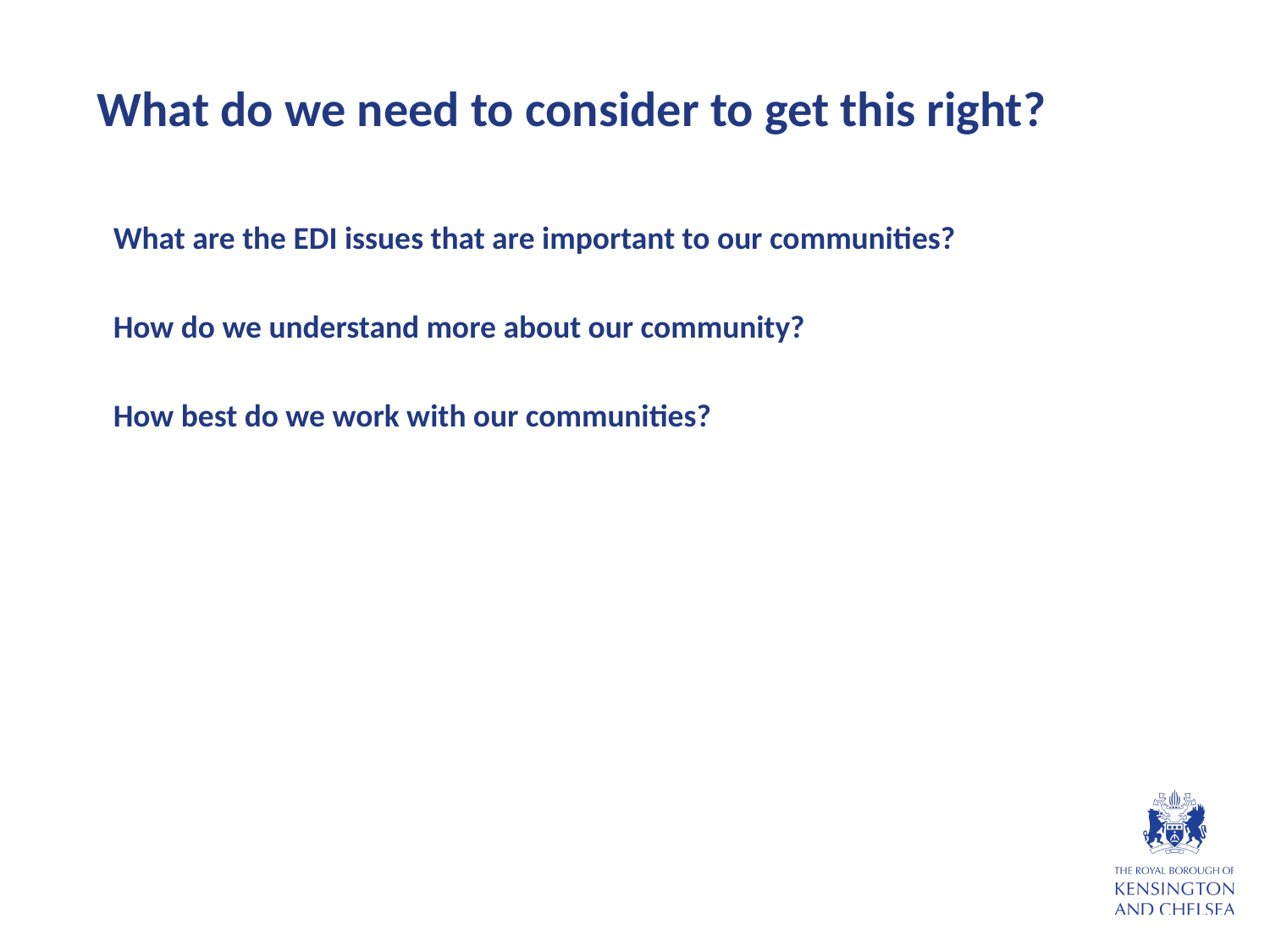

# What do we need to consider to get this right?
What are the EDI issues that are important to our communities?

How do we understand more about our community?

How best do we work with our communities?